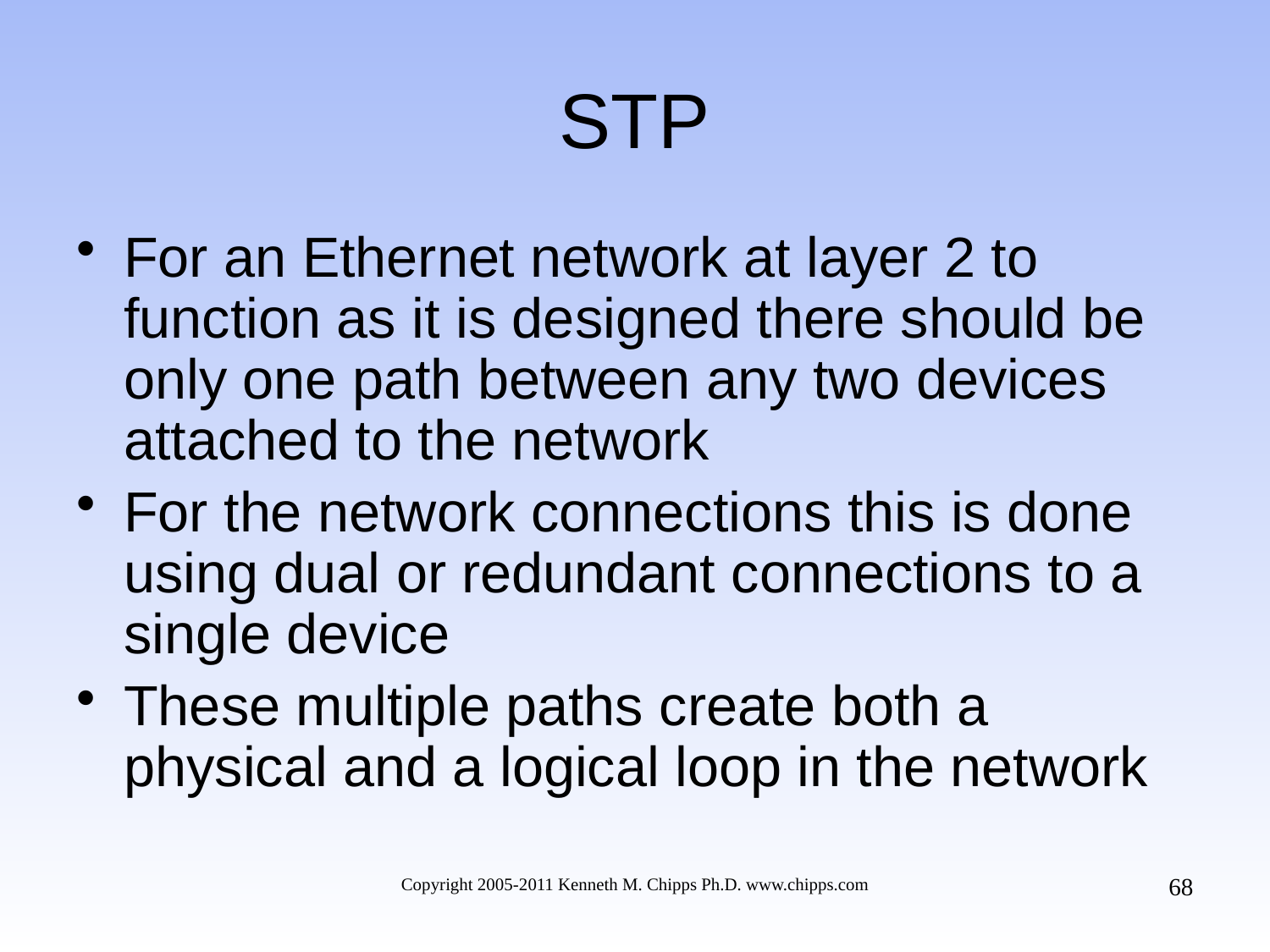

# STP
For an Ethernet network at layer 2 to function as it is designed there should be only one path between any two devices attached to the network
For the network connections this is done using dual or redundant connections to a single device
These multiple paths create both a physical and a logical loop in the network
68
Copyright 2005-2011 Kenneth M. Chipps Ph.D. www.chipps.com